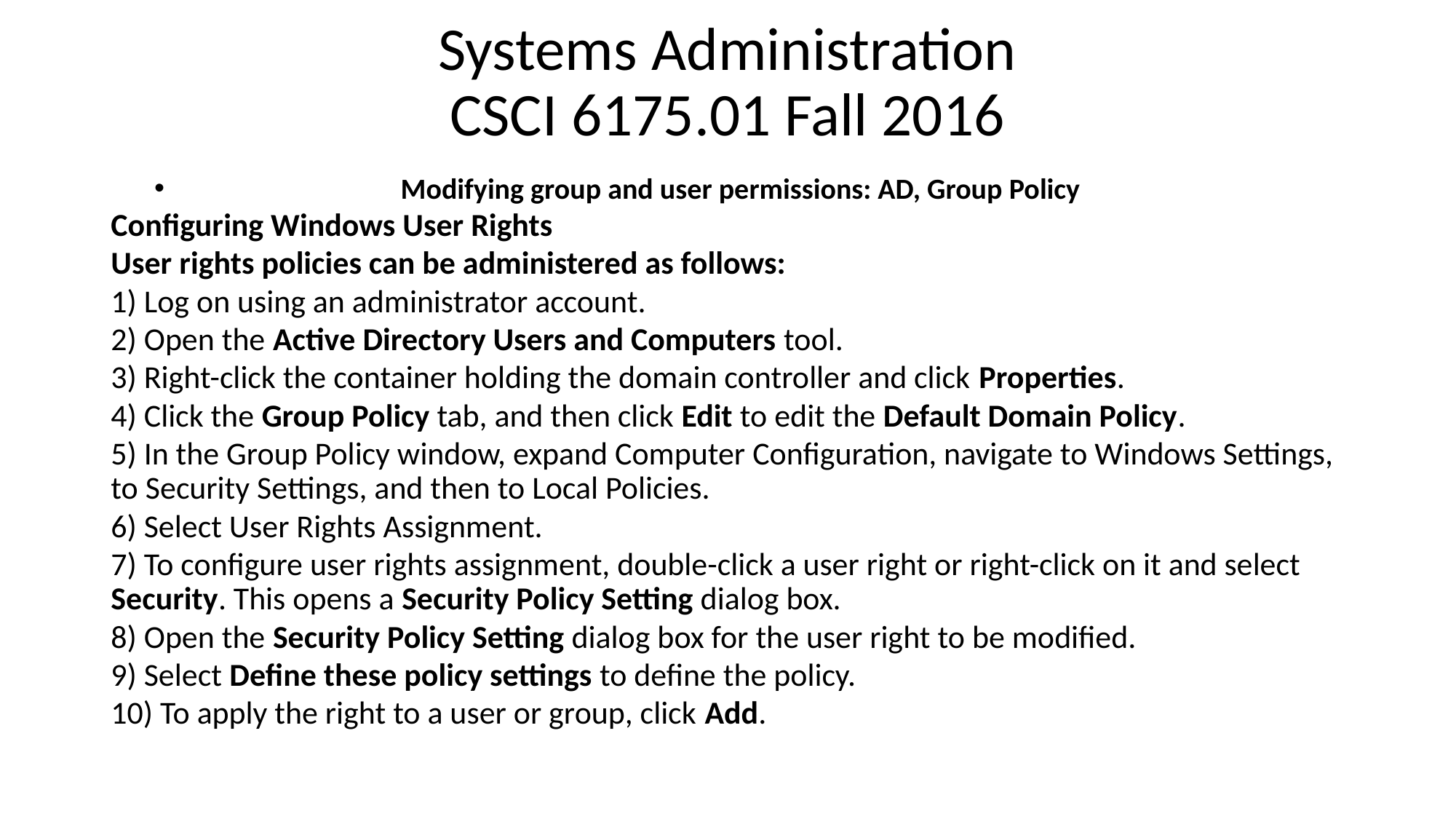

# Systems Administration CSCI 6175.01 Fall 2016
Modifying group and user permissions: AD, Group Policy
Configuring Windows User Rights
User rights policies can be administered as follows:
1) Log on using an administrator account.
2) Open the Active Directory Users and Computers tool.
3) Right-click the container holding the domain controller and click Properties.
4) Click the Group Policy tab, and then click Edit to edit the Default Domain Policy.
5) In the Group Policy window, expand Computer Configuration, navigate to Windows Settings, to Security Settings, and then to Local Policies.
6) Select User Rights Assignment.
7) To configure user rights assignment, double-click a user right or right-click on it and select Security. This opens a Security Policy Setting dialog box.
8) Open the Security Policy Setting dialog box for the user right to be modified.
9) Select Define these policy settings to define the policy.
10) To apply the right to a user or group, click Add.